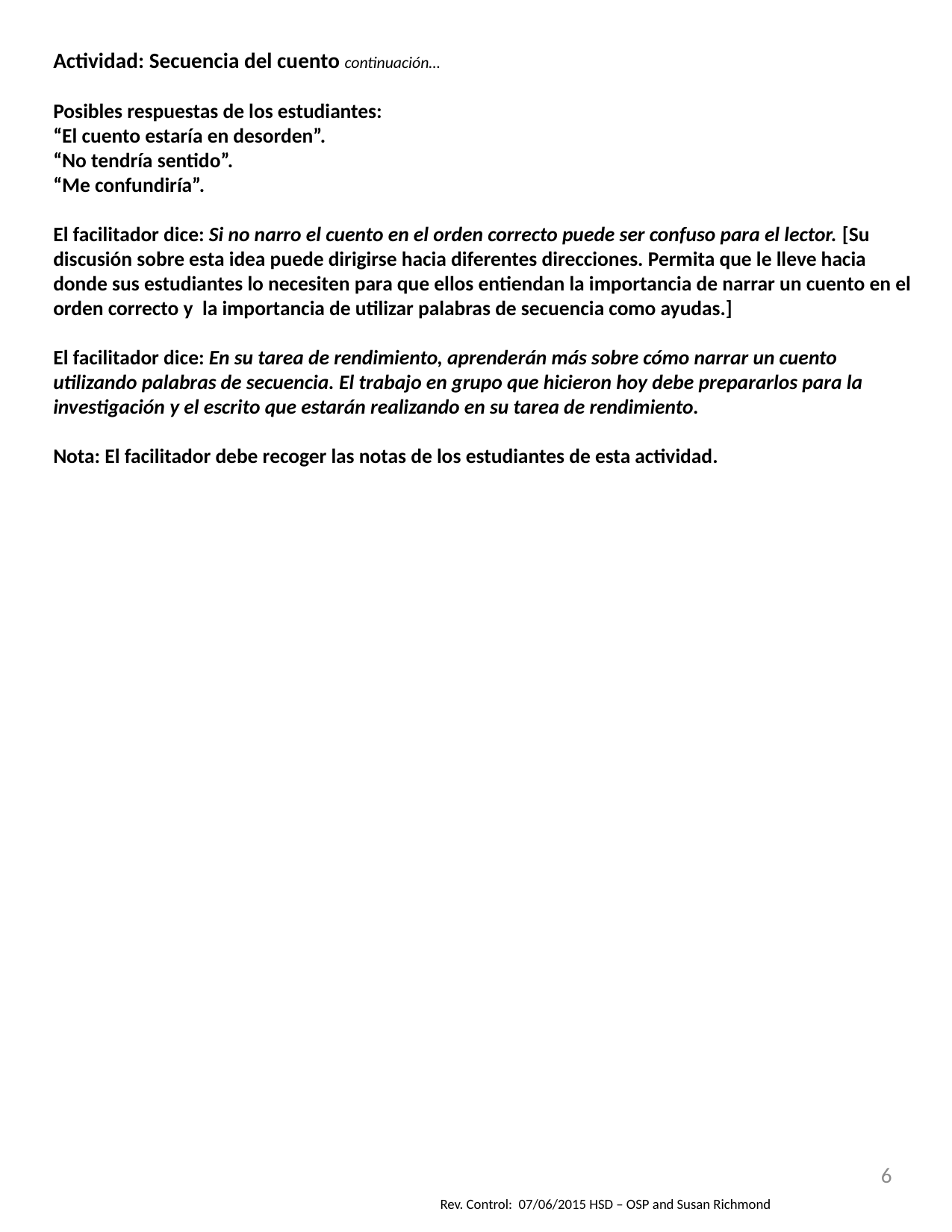

Actividad: Secuencia del cuento continuación…

Posibles respuestas de los estudiantes:
“El cuento estaría en desorden”.
“No tendría sentido”.
“Me confundiría”.

El facilitador dice: Si no narro el cuento en el orden correcto puede ser confuso para el lector. [Su discusión sobre esta idea puede dirigirse hacia diferentes direcciones. Permita que le lleve hacia donde sus estudiantes lo necesiten para que ellos entiendan la importancia de narrar un cuento en el orden correcto y  la importancia de utilizar palabras de secuencia como ayudas.]

El facilitador dice: En su tarea de rendimiento, aprenderán más sobre cómo narrar un cuento utilizando palabras de secuencia. El trabajo en grupo que hicieron hoy debe prepararlos para la investigación y el escrito que estarán realizando en su tarea de rendimiento.

Nota: El facilitador debe recoger las notas de los estudiantes de esta actividad.
6
Rev. Control:  07/06/2015 HSD – OSP and Susan Richmond